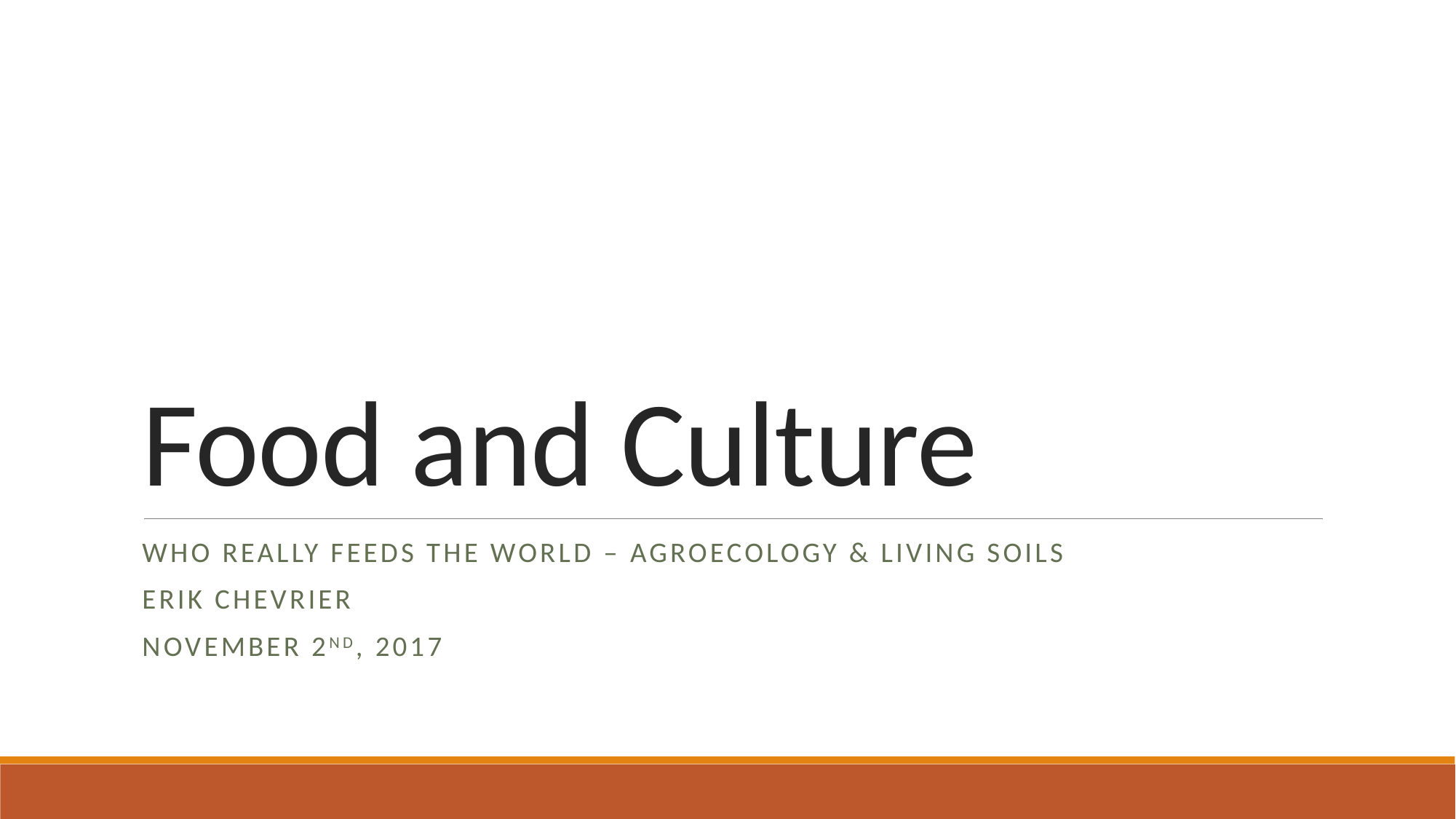

# Food and Culture
Who Really feeds the world – Agroecology & Living Soils
Erik Chevrier
November 2nd, 2017